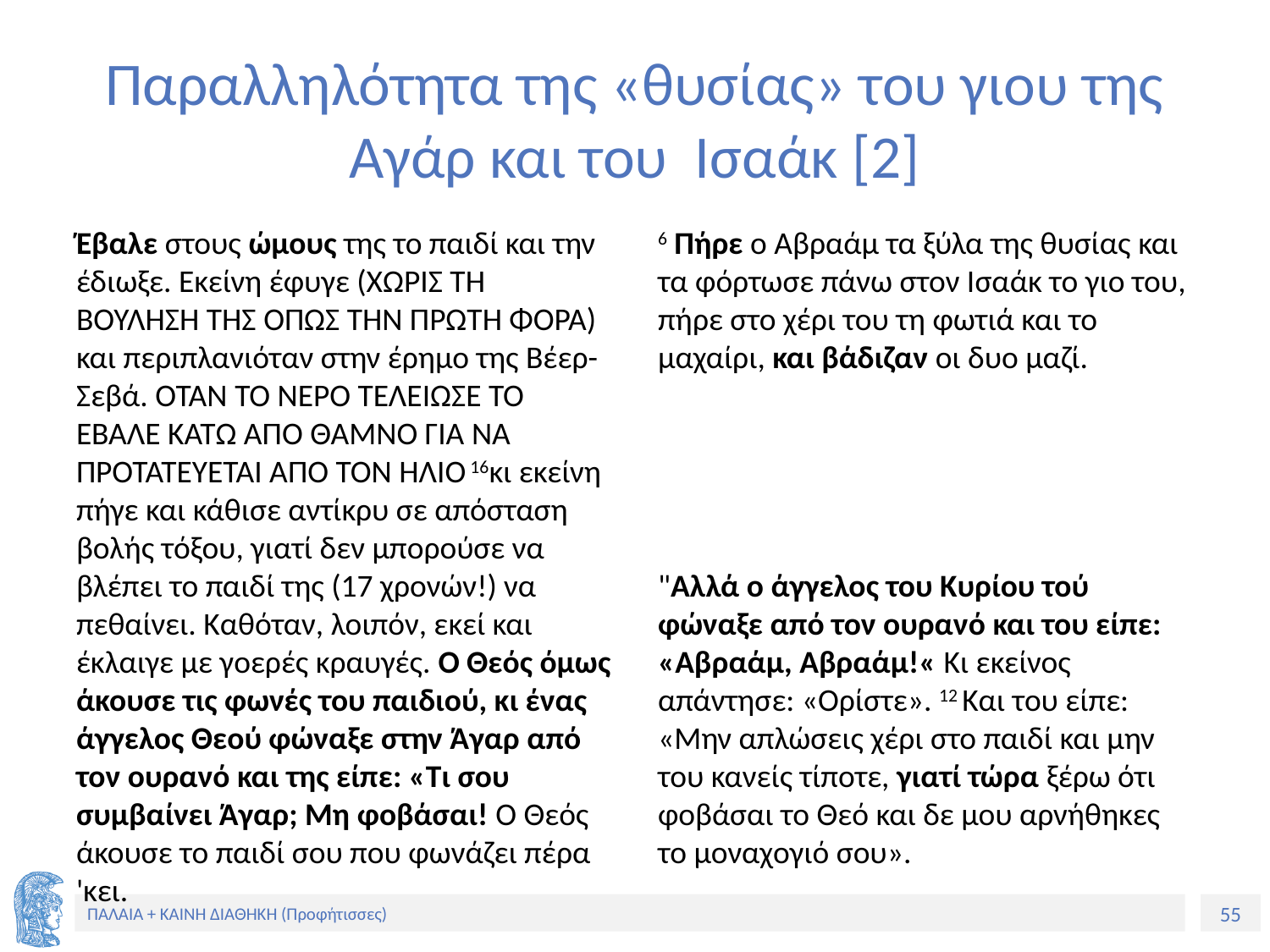

# Παραλληλότητα της «θυσίας» του γιου της Αγάρ και του  Ισαάκ [2]
Έβαλε στους ώμους της το παιδί και την έδιωξε. Εκείνη έφυγε (ΧΩΡΙΣ ΤΗ ΒΟΥΛΗΣΗ ΤΗΣ ΌΠΩΣ ΤΗΝ ΠΡΩΤΗ ΦΟΡΑ) και περιπλανιόταν στην έρημο της Βέερ-Σεβά. ΌΤΑΝ ΤΟ ΝΕΡΌ ΤΕΛΕΊΩΣΕ ΤΟ ΈΒΑΛΕ ΚΑΤΩ ΑΠΌ ΘΑΜΝΟ ΓΙΑ ΝΑ ΠΡΟΤΑΤΕΥΕΤΑΙ ΑΠΌ ΤΟΝ ΗΛΙΟ 16κι εκείνη πήγε και κάθισε αντίκρυ σε απόσταση βολής τόξου, γιατί δεν μπορούσε να βλέπει το παιδί της (17 χρονών!) να πεθαίνει. Καθόταν, λοιπόν, εκεί και έκλαιγε με γοερές κραυγές. Ο Θεός όμως άκουσε τις φωνές του παιδιού, κι ένας άγγελος Θεού φώναξε στην Άγαρ από τον ουρανό και της είπε: «Τι σου συμβαίνει Άγαρ; Μη φοβάσαι! Ο Θεός άκουσε το παιδί σου που φωνάζει πέρα 'κει.
6 Πήρε ο Αβραάμ τα ξύλα της θυσίας και τα φόρτωσε πάνω στον Ισαάκ το γιο του, πήρε στο χέρι του τη φωτιά και το μαχαίρι, και βάδιζαν οι δυο μαζί.
"Αλλά ο άγγελος του Κυρίου τού φώναξε από τον ουρανό και του είπε: «Αβραάμ, Αβραάμ!« Κι εκείνος απάντησε: «Ορίστε». 12 Και του είπε: «Μην απλώσεις χέρι στο παιδί και μην του κανείς τίποτε, γιατί τώρα ξέρω ότι φοβάσαι το Θεό και δε μου αρνήθηκες το μοναχογιό σου».